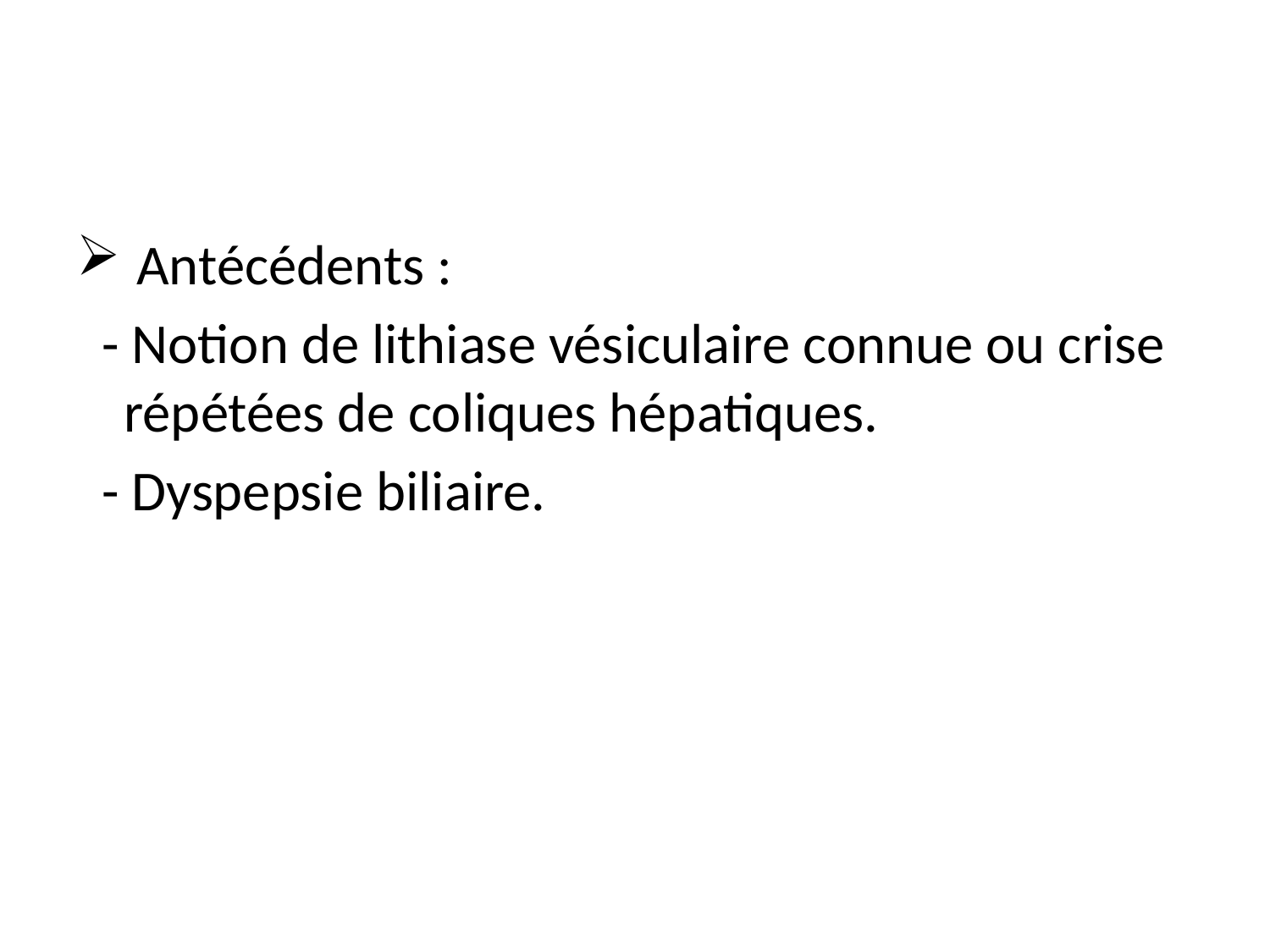

#
 Antécédents :
  - Notion de lithiase vésiculaire connue ou crise répétées de coliques hépatiques.
  - Dyspepsie biliaire.